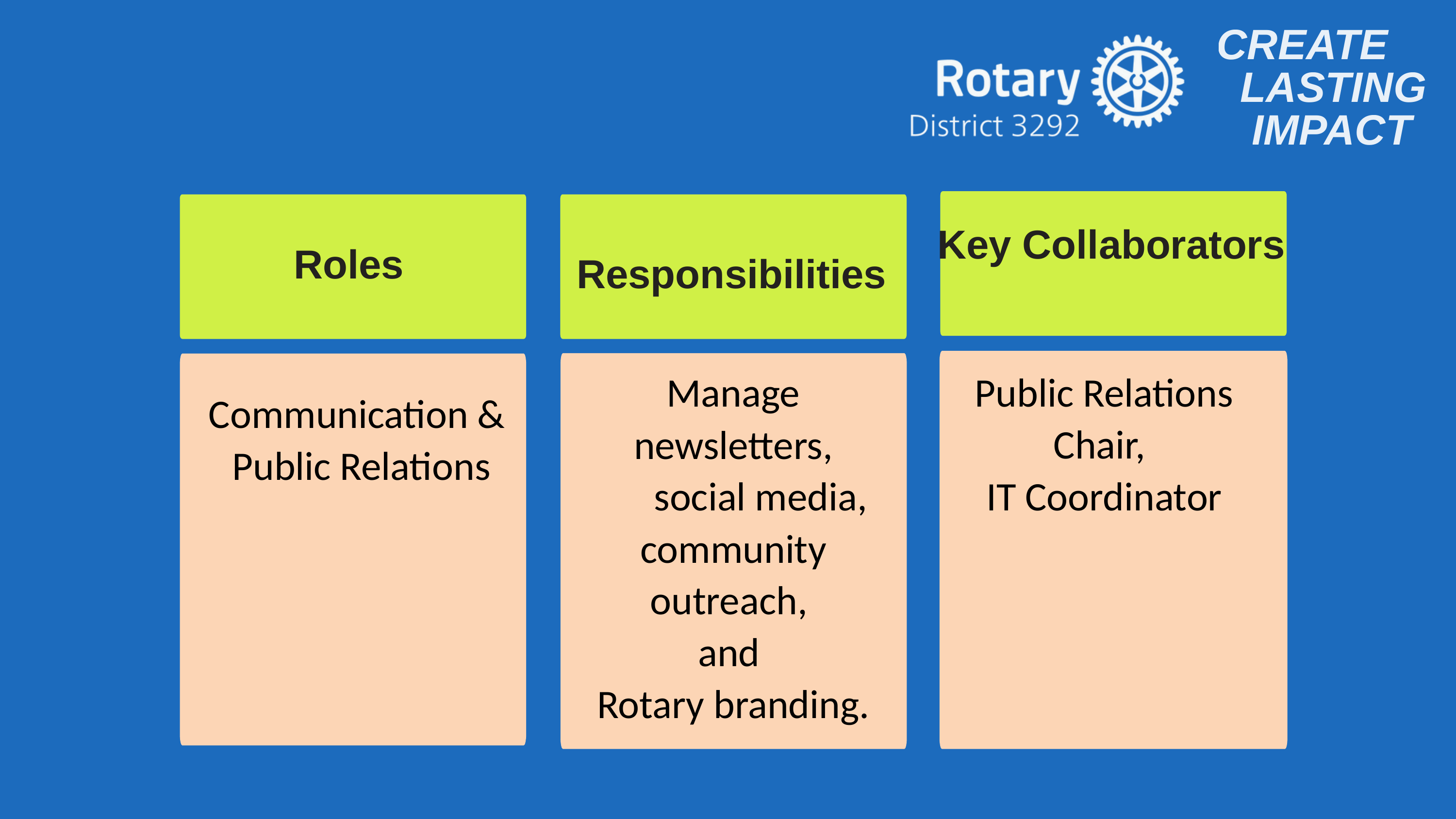

CREATE
  LASTING
   IMPACT

Key Collaborators

Roles
Responsibilities

Public Relations Chair,
IT Coordinator

Manage newsletters,
      social media, community outreach,
and
Rotary branding.

Communication &
Public Relations